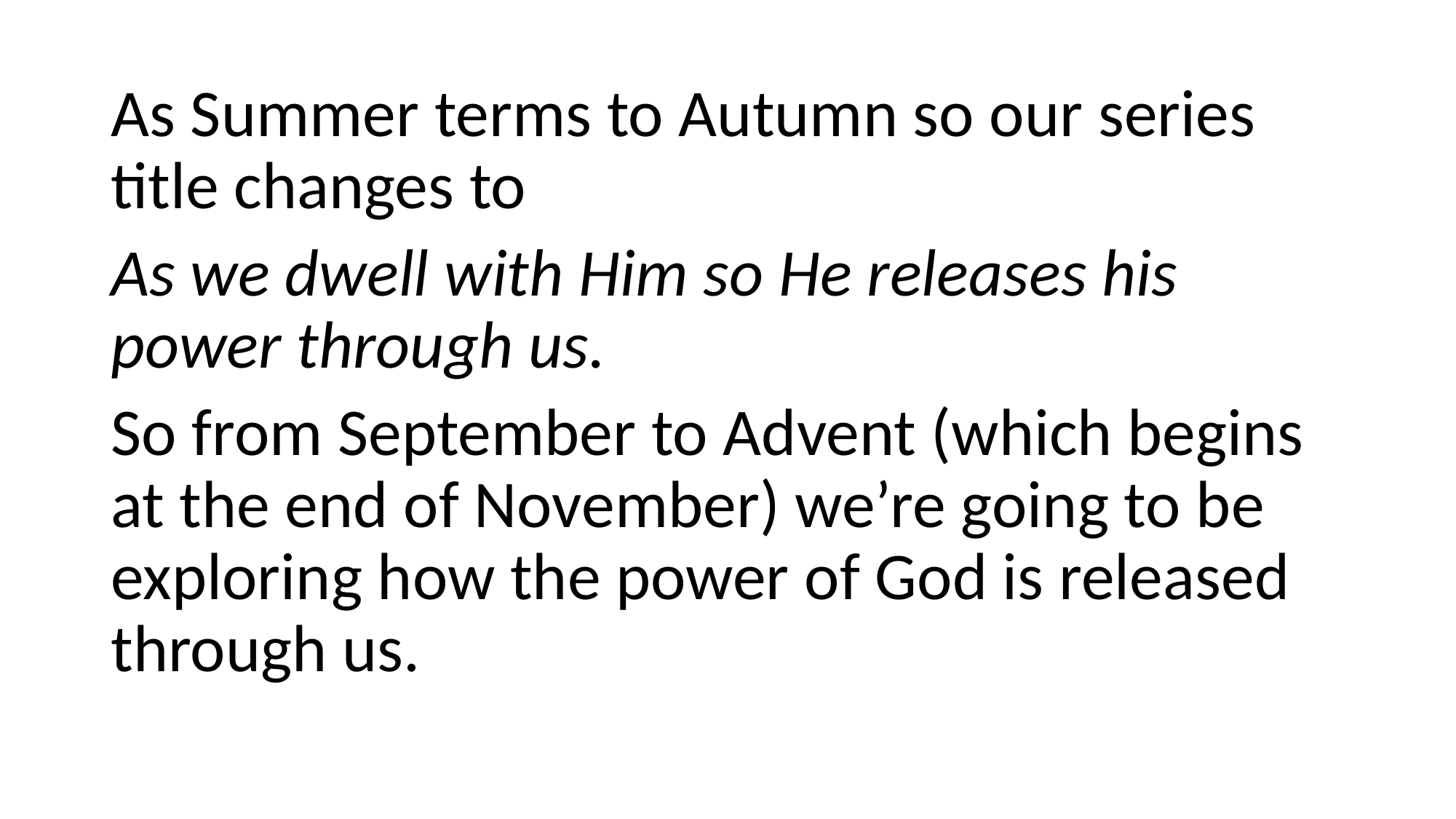

As Summer terms to Autumn so our series title changes to
As we dwell with Him so He releases his power through us.
So from September to Advent (which begins at the end of November) we’re going to be exploring how the power of God is released through us.